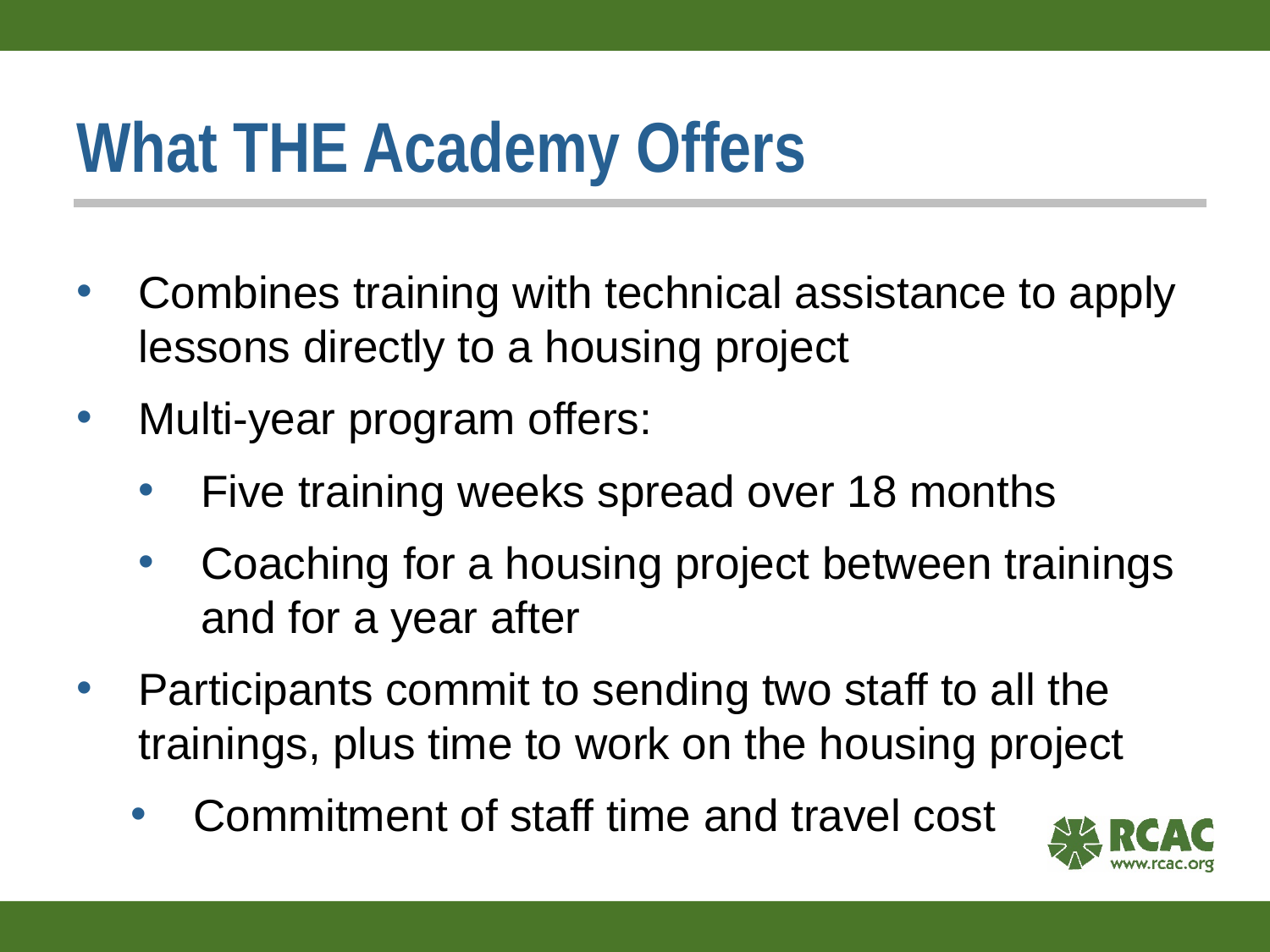

# What THE Academy Offers
Combines training with technical assistance to apply lessons directly to a housing project
Multi-year program offers:
Five training weeks spread over 18 months
Coaching for a housing project between trainings and for a year after
Participants commit to sending two staff to all the trainings, plus time to work on the housing project
Commitment of staff time and travel cost